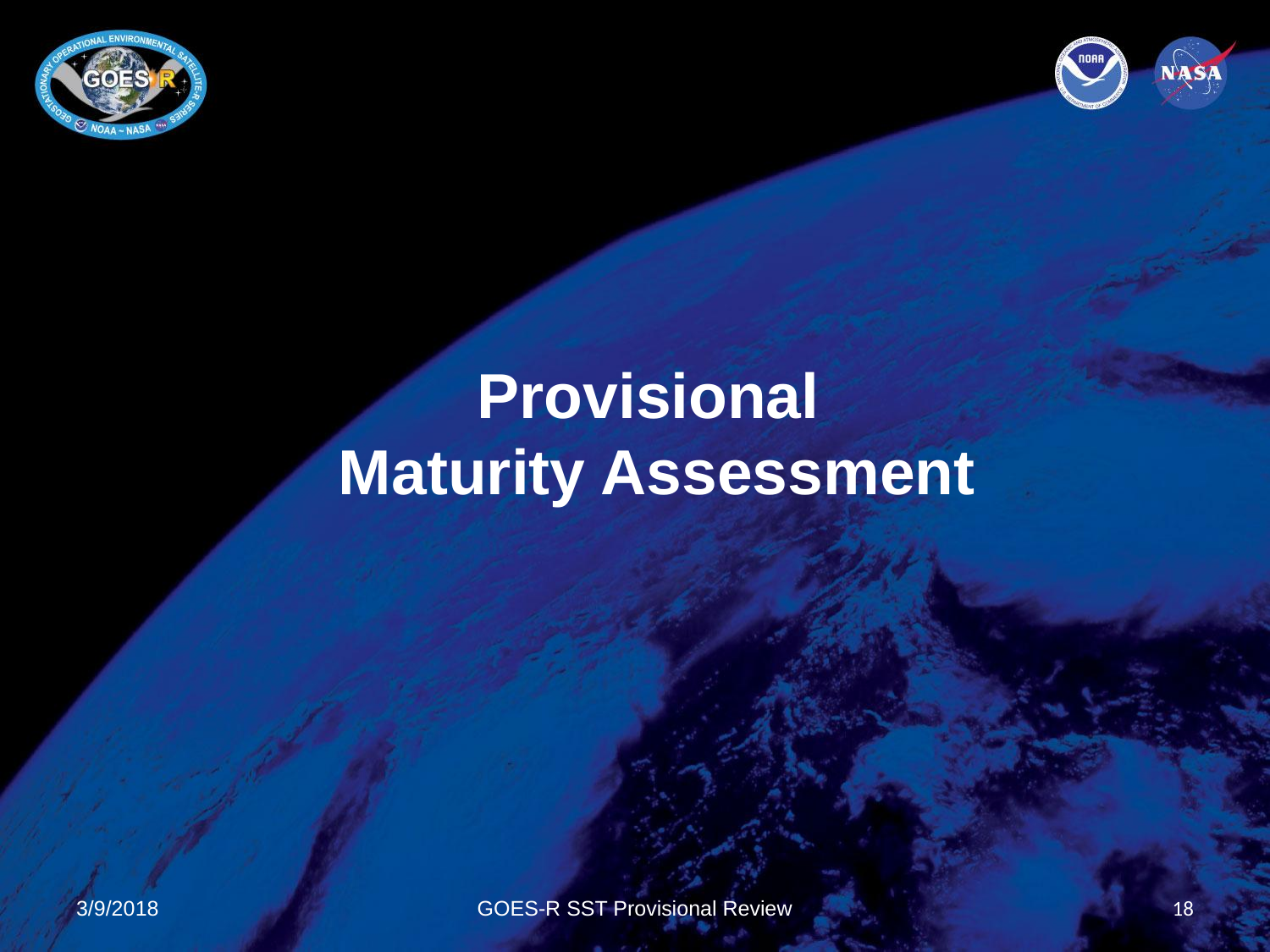

Provisional
Maturity Assessment
3/9/2018
GOES-R SST Provisional Review
18